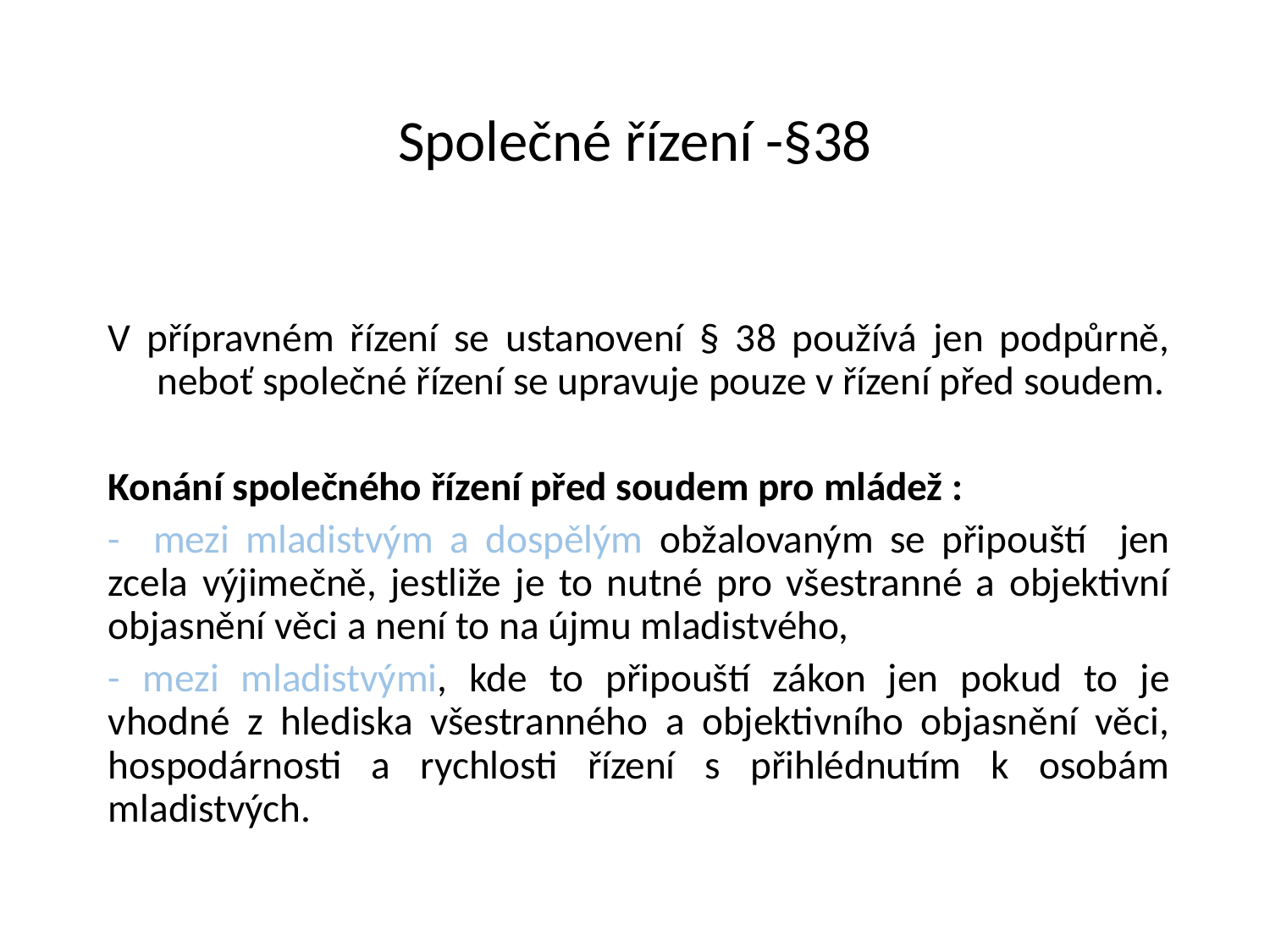

# Společné řízení -§38

V přípravném řízení se ustanovení § 38 používá jen podpůrně, neboť společné řízení se upravuje pouze v řízení před soudem.

Konání společného řízení před soudem pro mládež :
-  mezi mladistvým a dospělým obžalovaným se připouští  jen zcela výjimečně, jestliže je to nutné pro všestranné a objektivní objasnění věci a není to na újmu mladistvého,
- mezi mladistvými, kde to připouští zákon jen pokud to je vhodné z hlediska všestranného a objektivního objasnění věci, hospodárnosti a rychlosti řízení s přihlédnutím k osobám mladistvých.